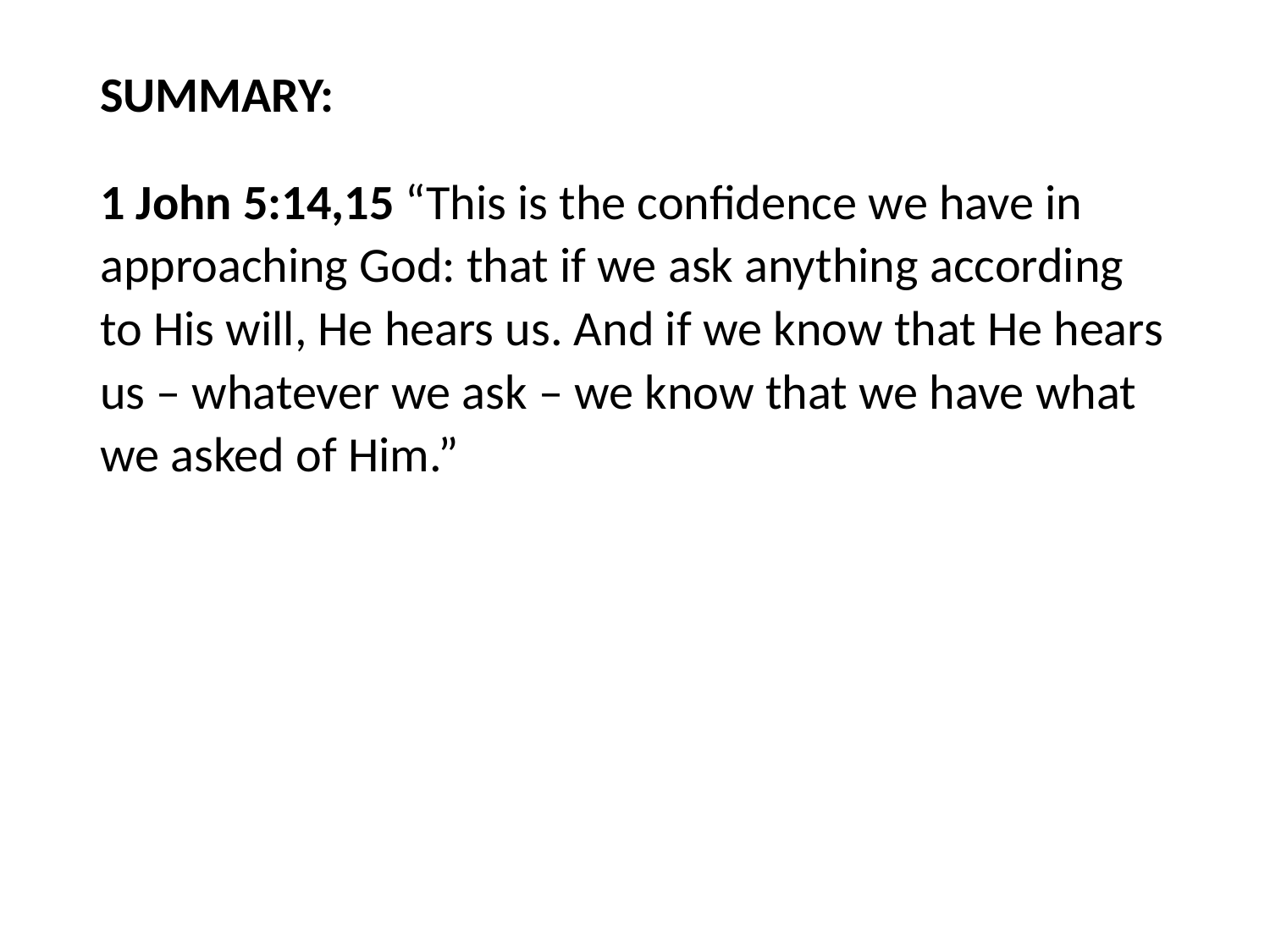

#
SUMMARY:

1 John 5:14,15 “This is the confidence we have in approaching God: that if we ask anything according to His will, He hears us. And if we know that He hears us – whatever we ask – we know that we have what we asked of Him.”